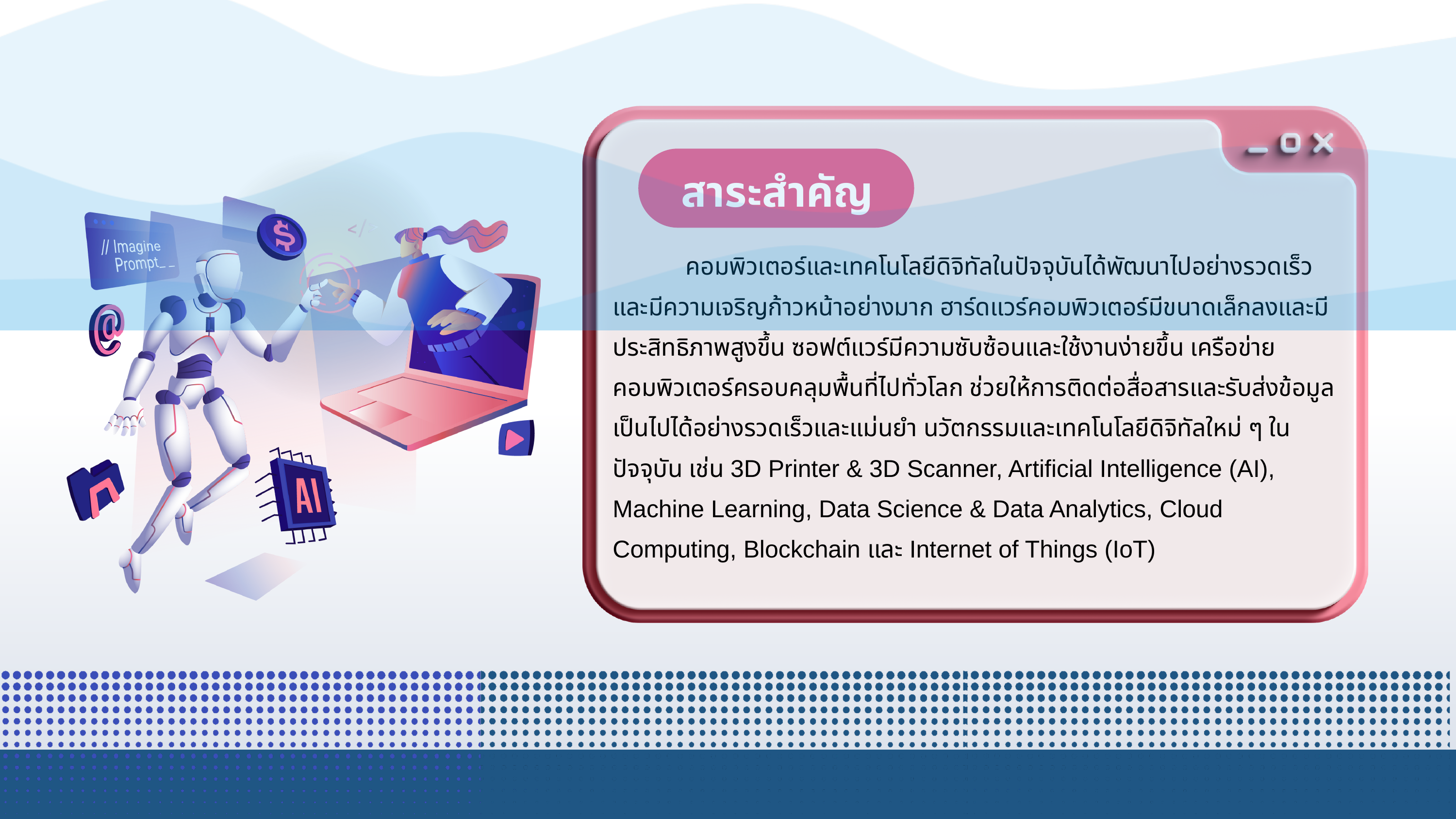

สาระสำคัญ
	คอมพิวเตอร์และเทคโนโลยีดิจิทัลในปัจจุบันได้พัฒนาไปอย่างรวดเร็วและมีความเจริญก้าวหน้าอย่างมาก ฮาร์ดแวร์คอมพิวเตอร์มีขนาดเล็กลงและมีประสิทธิภาพสูงขึ้น ซอฟต์แวร์มีความซับซ้อนและใช้งานง่ายขึ้น เครือข่ายคอมพิวเตอร์ครอบคลุมพื้นที่ไปทั่วโลก ช่วยให้การติดต่อสื่อสารและรับส่งข้อมูลเป็นไปได้อย่างรวดเร็วและแม่นยำ นวัตกรรมและเทคโนโลยีดิจิทัลใหม่ ๆ ในปัจจุบัน เช่น 3D Printer & 3D Scanner, Artificial Intelligence (AI), Machine Learning, Data Science & Data Analytics, Cloud Computing, Blockchain และ Internet of Things (IoT)